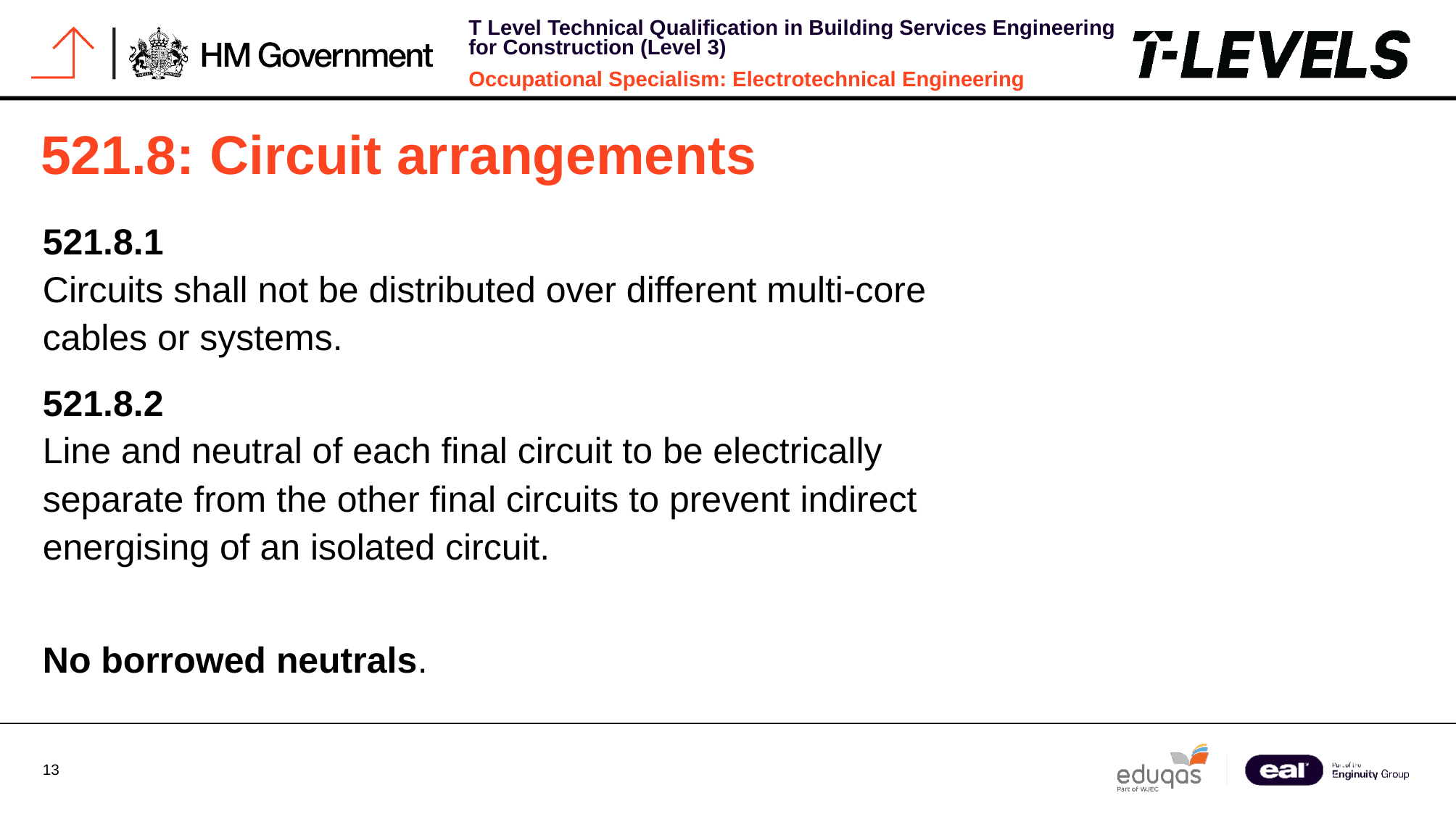

# 521.8: Circuit arrangements
521.8.1
Circuits shall not be distributed over different multi-core cables or systems.
521.8.2
Line and neutral of each final circuit to be electrically separate from the other final circuits to prevent indirect energising of an isolated circuit.
No borrowed neutrals.